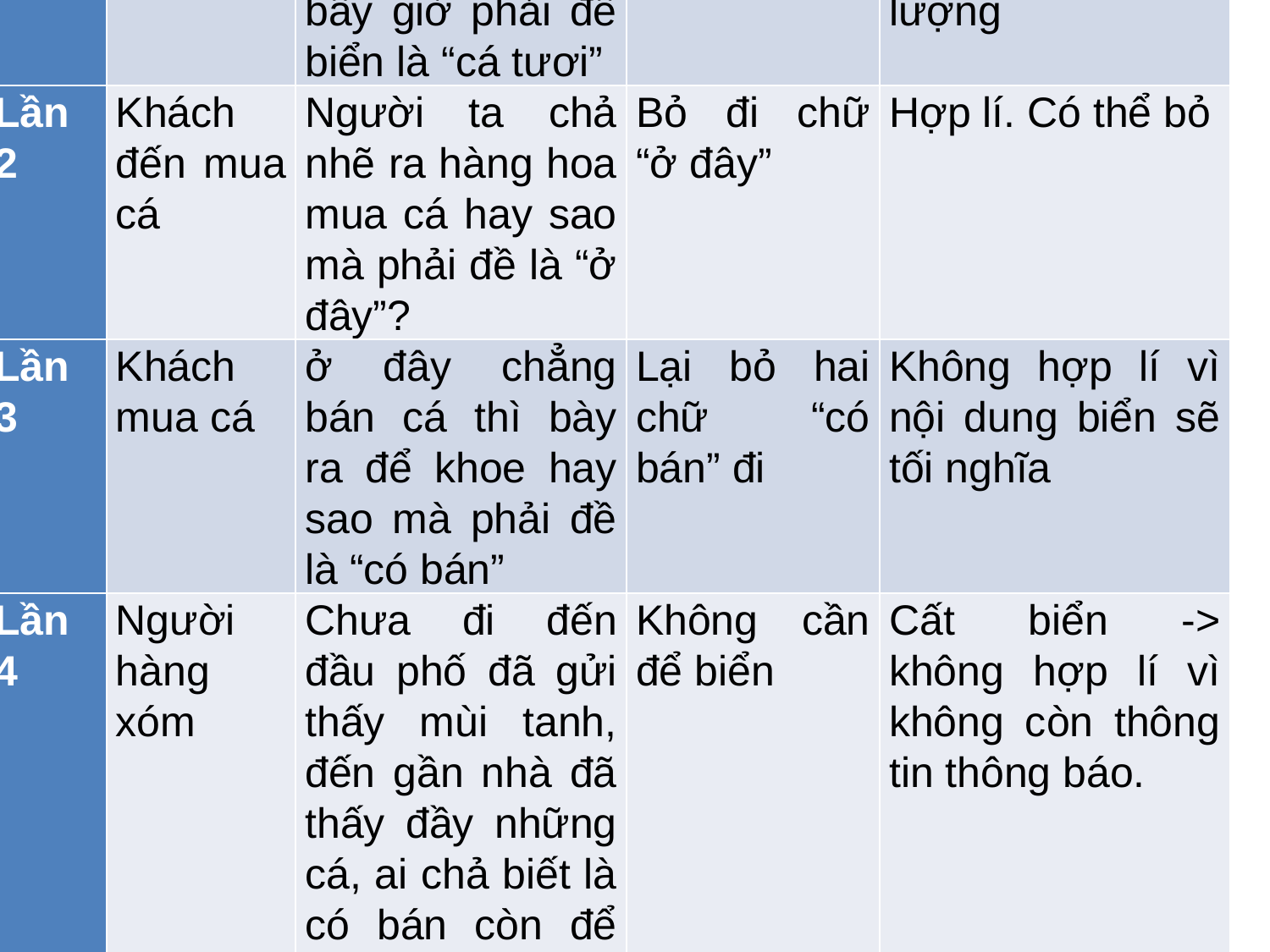

| Lần góp ý | Người góp ý | Nội dung góp ý | Ý kiến của nhà hàng | Nhận xét |
| --- | --- | --- | --- | --- |
| Lần 1 | Người qua đường | Nhà này xưa quen bán cá ươn hay sao mà bây giờ phải đề biển là “cá tươi” | Bỏ chữ “tươi” đi | Không hợp lí vì mất đi sự khẳng định về chất lượng |
| Lần 2 | Khách đến mua cá | Người ta chả nhẽ ra hàng hoa mua cá hay sao mà phải đề là “ở đây”? | Bỏ đi chữ “ở đây” | Hợp lí. Có thể bỏ |
| Lần 3 | Khách mua cá | ở đây chẳng bán cá thì bày ra để khoe hay sao mà phải đề là “có bán” | Lại bỏ hai chữ “có bán” đi | Không hợp lí vì nội dung biển sẽ tối nghĩa |
| Lần 4 | Người hàng xóm | Chưa đi đến đầu phố đã gửi thấy mùi tanh, đến gần nhà đã thấy đầy những cá, ai chả biết là có bán còn để biển làm gì nữa. | Không cần để biển | Cất biển -> không hợp lí vì không còn thông tin thông báo. |